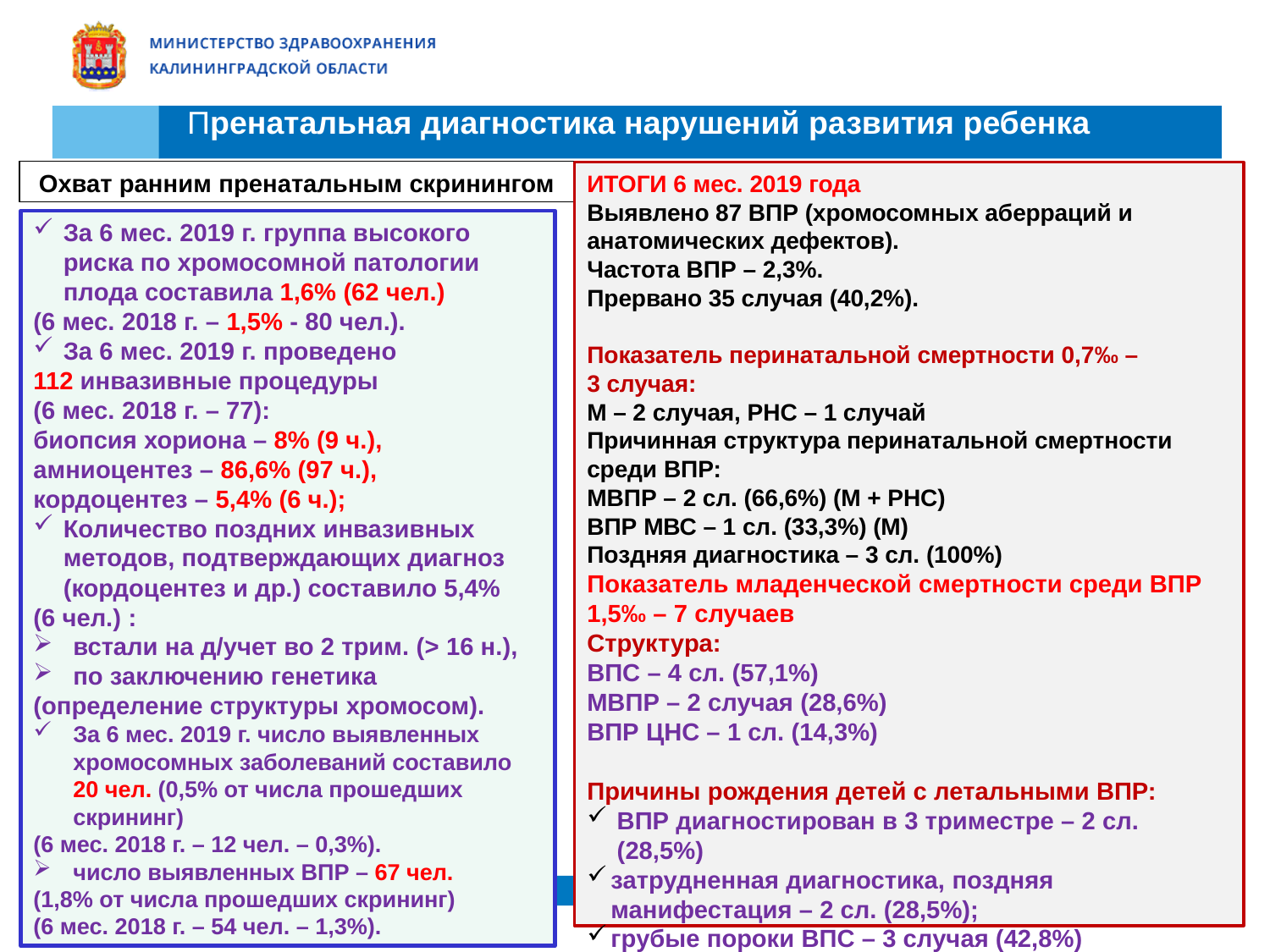

Пренатальная диагностика нарушений развития ребенка
Охват ранним пренатальным скринингом
ИТОГИ 6 мес. 2019 года
Выявлено 87 ВПР (хромосомных аберраций и анатомических дефектов).
Частота ВПР – 2,3%.
Прервано 35 случая (40,2%).

Показатель перинатальной смертности 0,7‰ –
3 случая:
М – 2 случая, РНС – 1 случай
Причинная структура перинатальной смертности среди ВПР:
МВПР – 2 сл. (66,6%) (М + РНС)
ВПР МВС – 1 сл. (33,3%) (М)
Поздняя диагностика – 3 сл. (100%)
Показатель младенческой смертности среди ВПР 1,5‰ – 7 случаев
Структура:
ВПС – 4 сл. (57,1%)
МВПР – 2 случая (28,6%)
ВПР ЦНС – 1 сл. (14,3%)

Причины рождения детей с летальными ВПР:
ВПР диагностирован в 3 триместре – 2 сл. (28,5%)
затрудненная диагностика, поздняя манифестация – 2 сл. (28,5%);
грубые пороки ВПС – 3 случая (42,8%)
За 6 мес. 2019 г. группа высокого риска по хромосомной патологии плода составила 1,6% (62 чел.)
(6 мес. 2018 г. – 1,5% - 80 чел.).
За 6 мес. 2019 г. проведено
112 инвазивные процедуры
(6 мес. 2018 г. – 77):
биопсия хориона – 8% (9 ч.), амниоцентез – 86,6% (97 ч.),
кордоцентез – 5,4% (6 ч.);
Количество поздних инвазивных методов, подтверждающих диагноз (кордоцентез и др.) составило 5,4%
(6 чел.) :
встали на д/учет во 2 трим. (> 16 н.),
по заключению генетика
(определение структуры хромосом).
За 6 мес. 2019 г. число выявленных хромосомных заболеваний составило 20 чел. (0,5% от числа прошедших скрининг)
(6 мес. 2018 г. – 12 чел. – 0,3%).
число выявленных ВПР – 67 чел.
(1,8% от числа прошедших скрининг)
(6 мес. 2018 г. – 54 чел. – 1,3%).

23